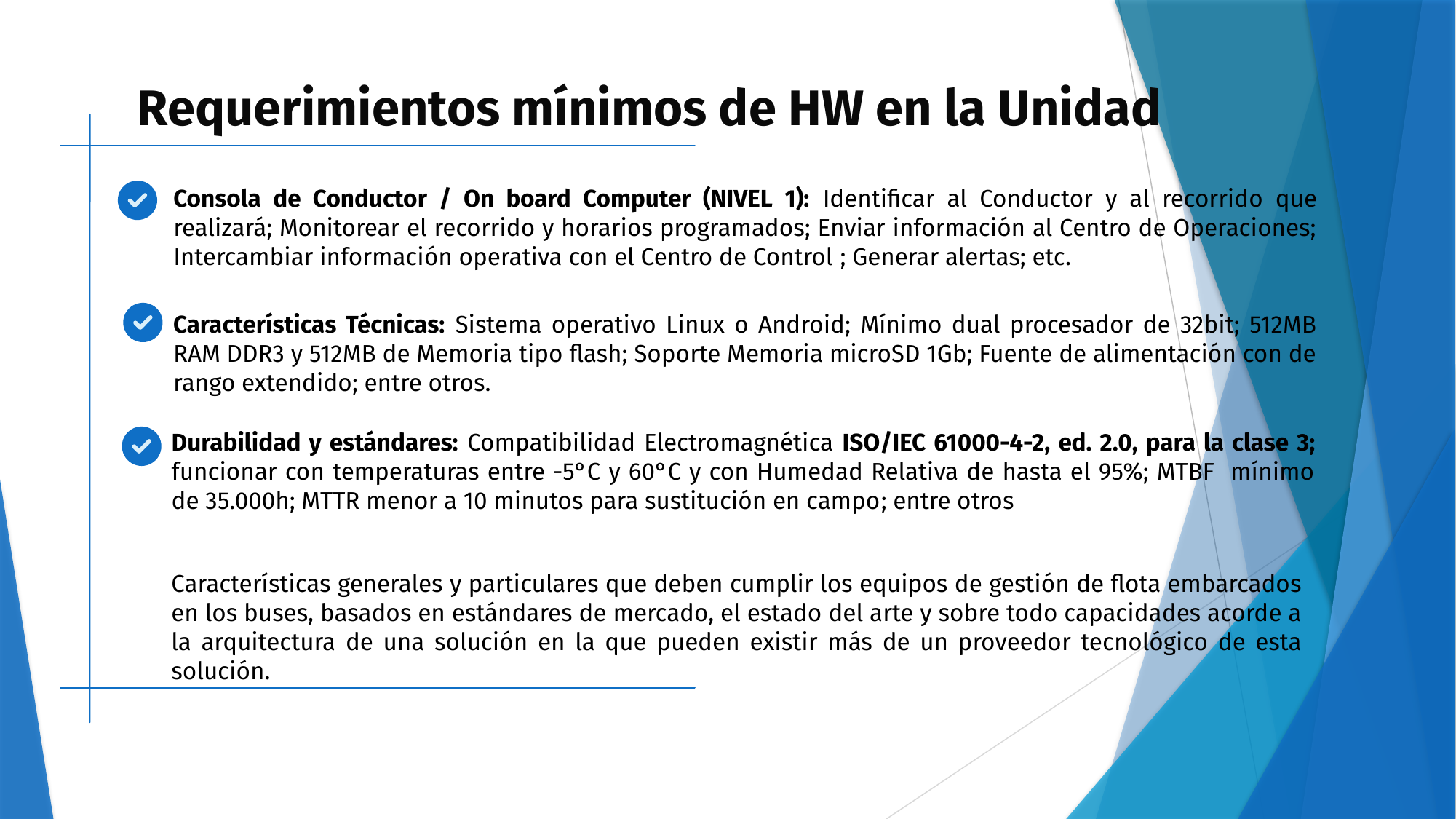

Requerimientos mínimos de HW en la Unidad
Consola de Conductor / On board Computer (NIVEL 1): Identificar al Conductor y al recorrido que realizará; Monitorear el recorrido y horarios programados; Enviar información al Centro de Operaciones; Intercambiar información operativa con el Centro de Control ; Generar alertas; etc.

Características Técnicas: Sistema operativo Linux o Android; Mínimo dual procesador de 32bit; 512MB RAM DDR3 y 512MB de Memoria tipo flash; Soporte Memoria microSD 1Gb; Fuente de alimentación con de rango extendido; entre otros.
Durabilidad y estándares: Compatibilidad Electromagnética ISO/IEC 61000-4-2, ed. 2.0, para la clase 3; funcionar con temperaturas entre -5°C y 60°C y con Humedad Relativa de hasta el 95%; MTBF  mínimo de 35.000h; MTTR menor a 10 minutos para sustitución en campo; entre otros

Características generales y particulares que deben cumplir los equipos de gestión de flota embarcados en los buses, basados en estándares de mercado, el estado del arte y sobre todo capacidades acorde a la arquitectura de una solución en la que pueden existir más de un proveedor tecnológico de esta solución.